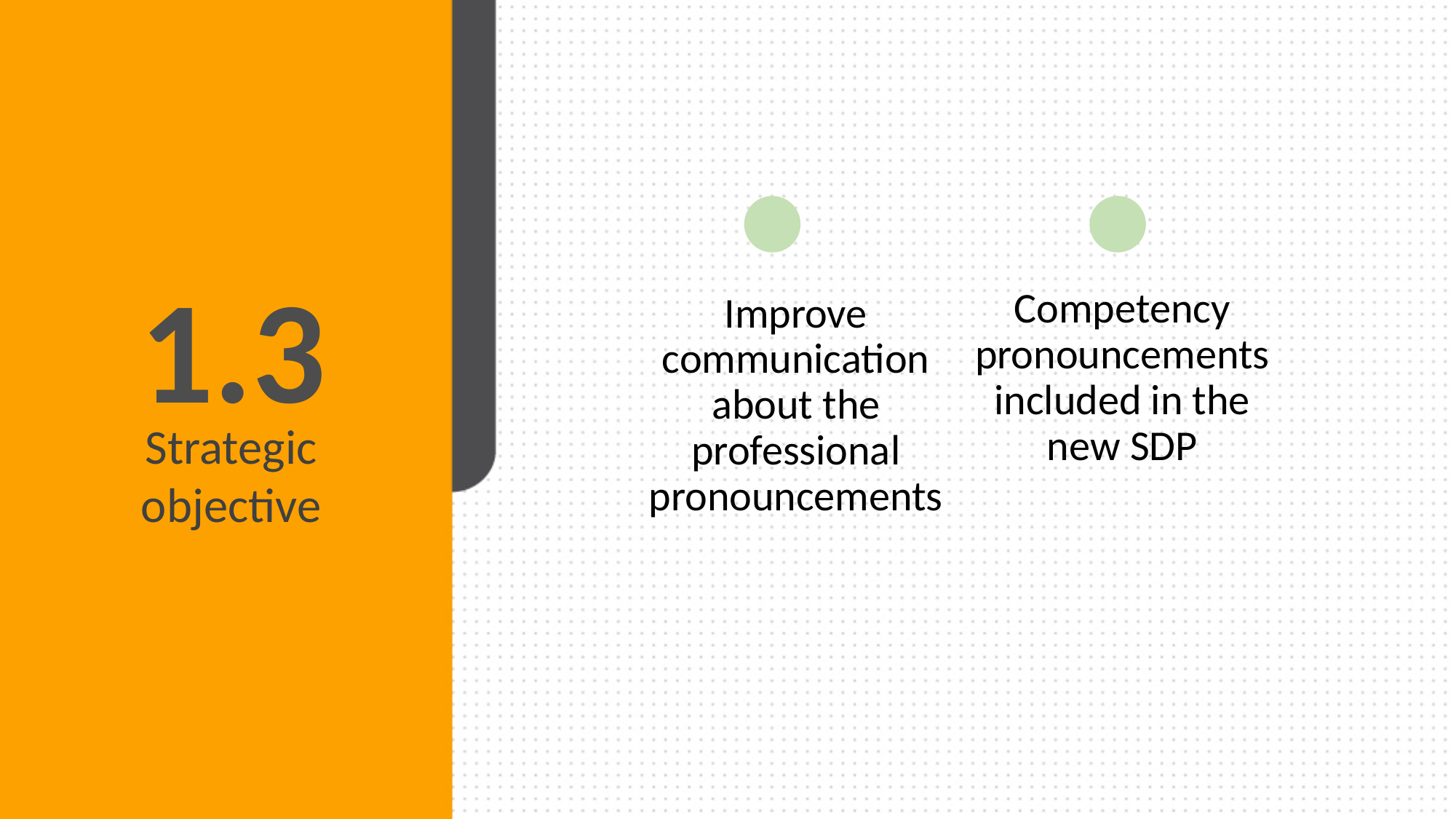

1.3
Competency pronouncements included in the new SDP
Improve communication about the professional pronouncements
Strategic objective